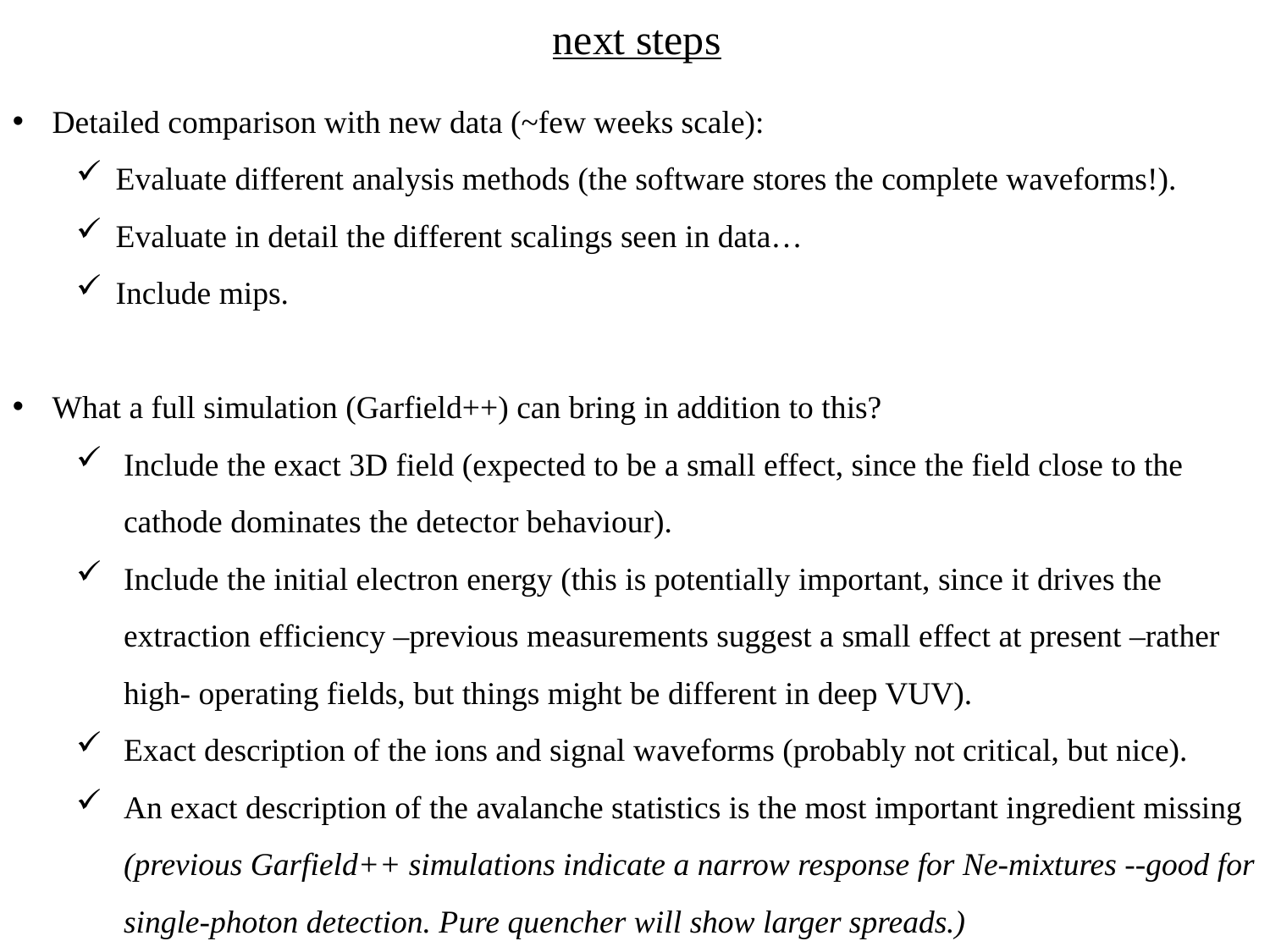

next steps
Detailed comparison with new data (~few weeks scale):
Evaluate different analysis methods (the software stores the complete waveforms!).
Evaluate in detail the different scalings seen in data…
Include mips.

What a full simulation (Garfield++) can bring in addition to this?
Include the exact 3D field (expected to be a small effect, since the field close to the cathode dominates the detector behaviour).
Include the initial electron energy (this is potentially important, since it drives the extraction efficiency –previous measurements suggest a small effect at present –rather high- operating fields, but things might be different in deep VUV).
Exact description of the ions and signal waveforms (probably not critical, but nice).
An exact description of the avalanche statistics is the most important ingredient missing (previous Garfield++ simulations indicate a narrow response for Ne-mixtures --good for single-photon detection. Pure quencher will show larger spreads.)